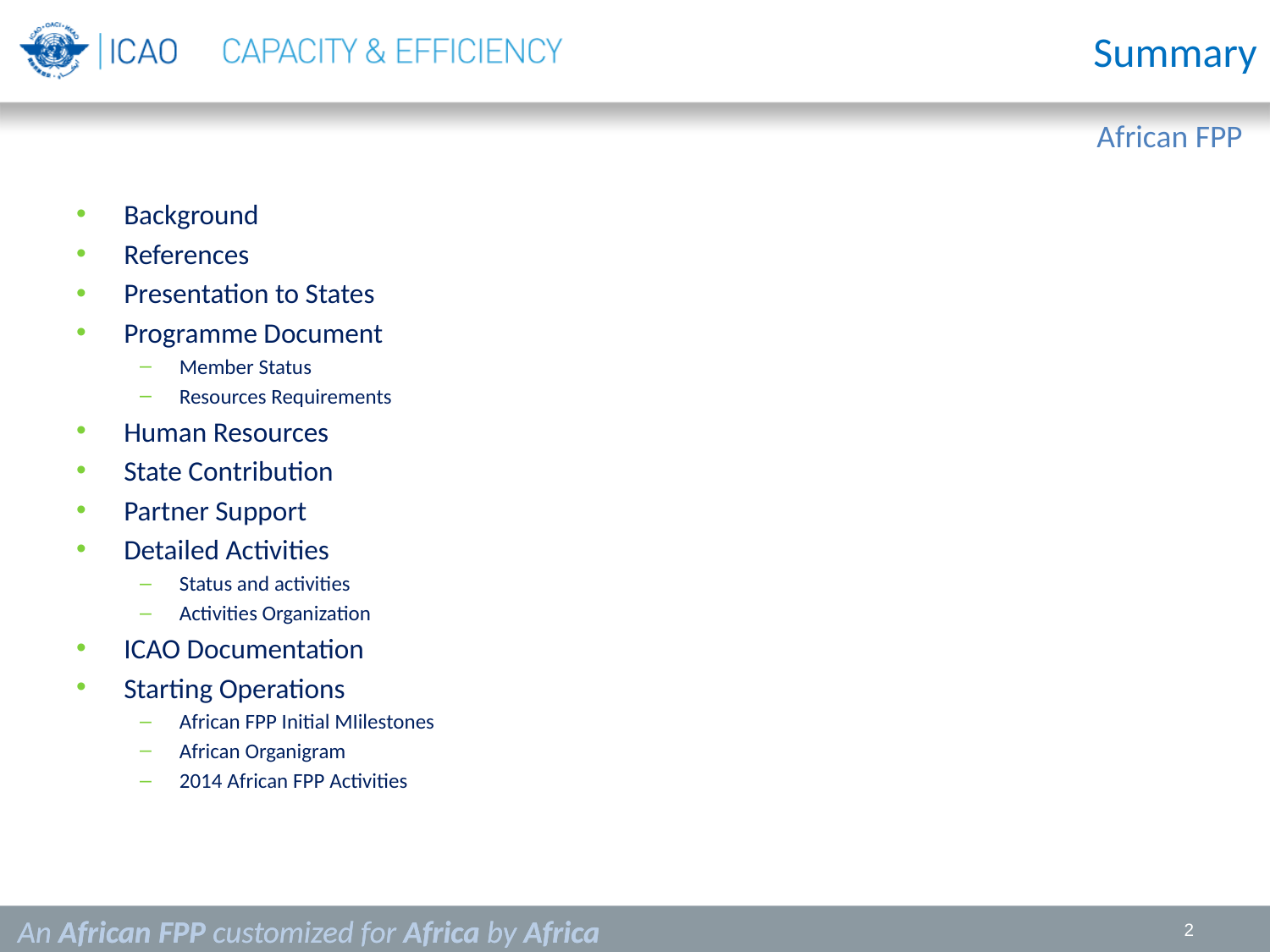

Summary
Background
References
Presentation to States
Programme Document
Member Status
Resources Requirements
Human Resources
State Contribution
Partner Support
Detailed Activities
Status and activities
Activities Organization
ICAO Documentation
Starting Operations
African FPP Initial MIilestones
African Organigram
2014 African FPP Activities

An African FPP customized for Africa by Africa
2